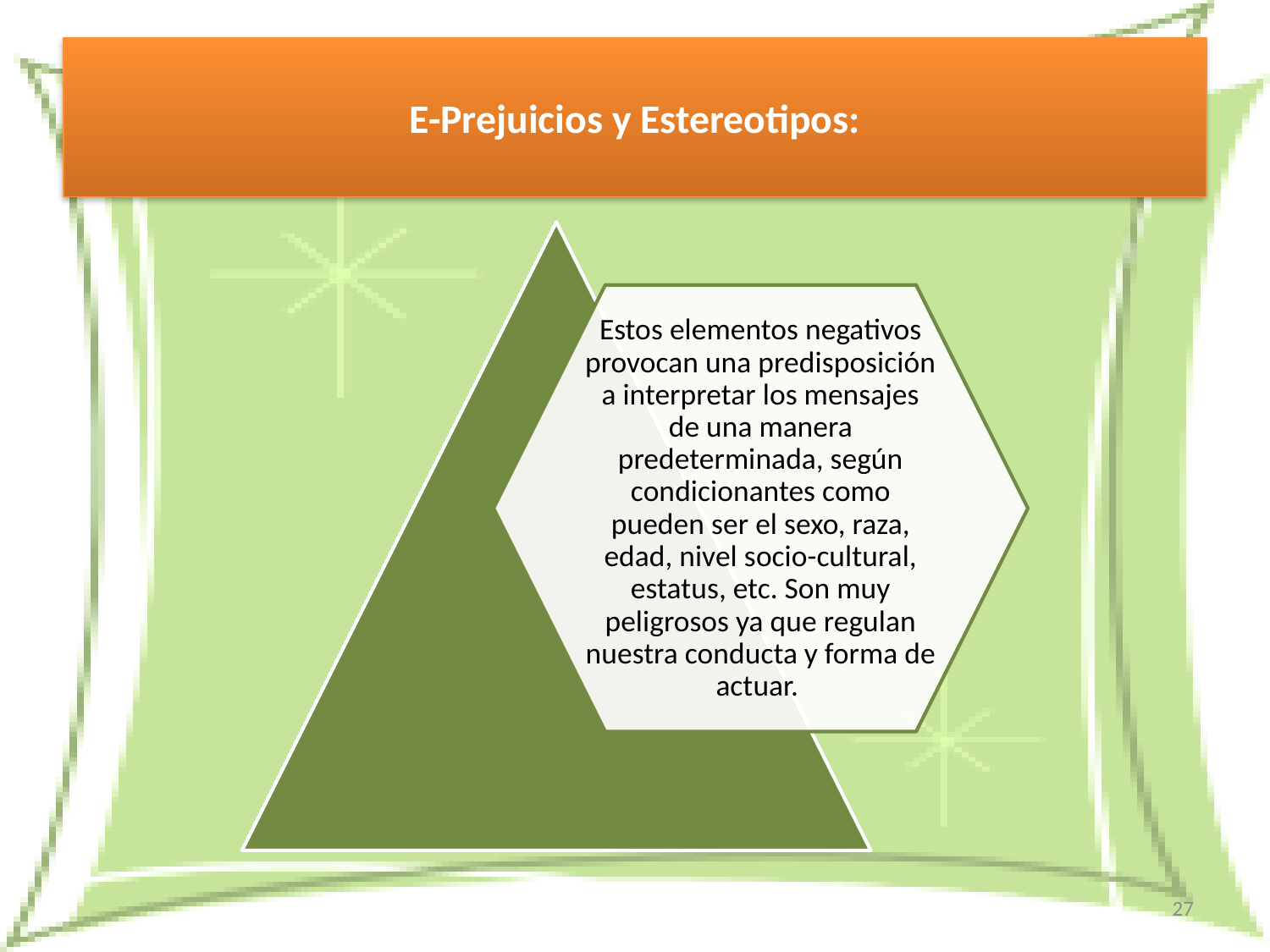

# E-Prejuicios y Estereotipos:
Estos elementos negativos provocan una predisposición a interpretar los mensajes de una manera predeterminada, según condicionantes como pueden ser el sexo, raza, edad, nivel socio-cultural, estatus, etc. Son muy peligrosos ya que regulan nuestra conducta y forma de actuar.
27